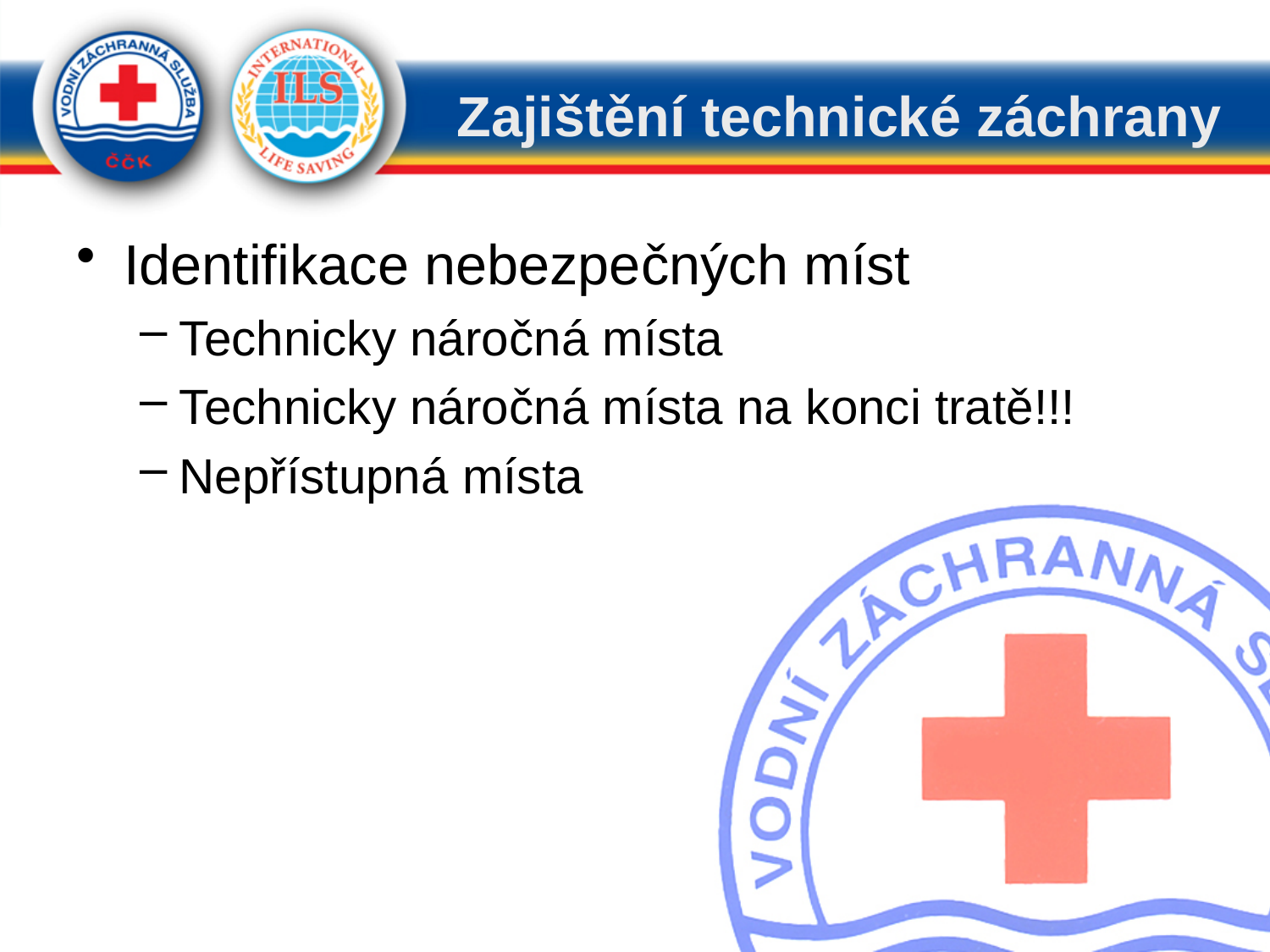

Zajištění technické záchrany
Identifikace nebezpečných míst
Technicky náročná místa
Technicky náročná místa na konci tratě!!!
Nepřístupná místa